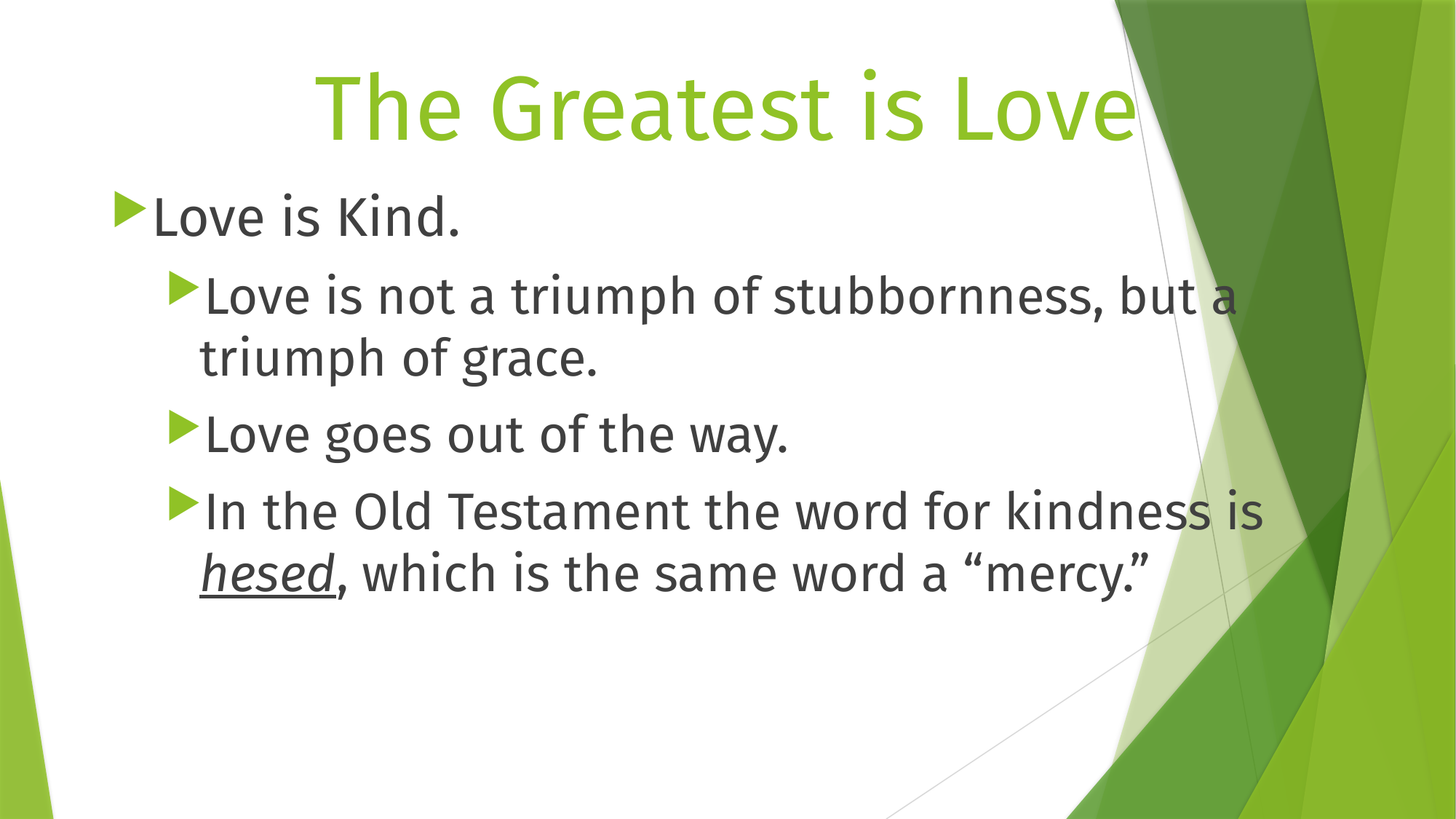

# The Greatest is Love
Love is Kind.
Love is not a triumph of stubbornness, but a triumph of grace.
Love goes out of the way.
In the Old Testament the word for kindness is hesed, which is the same word a “mercy.”